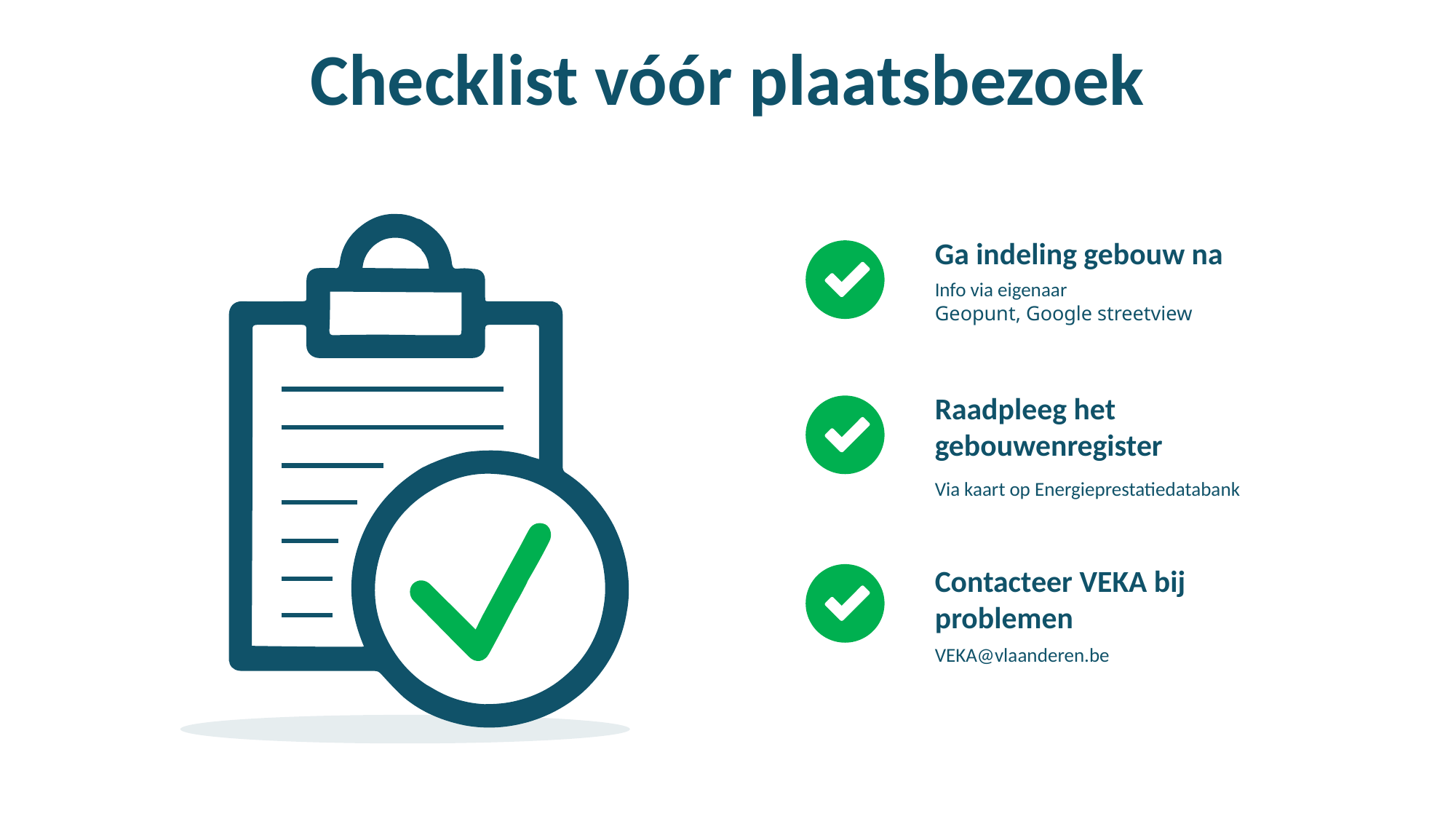

# Checklist vóór plaatsbezoek

Ga indeling gebouw na

Info via eigenaar
Geopunt, Google streetview
Raadpleeg het gebouwenregister

Via kaart op Energieprestatiedatabank
Contacteer VEKA bij problemen

VEKA@vlaanderen.be